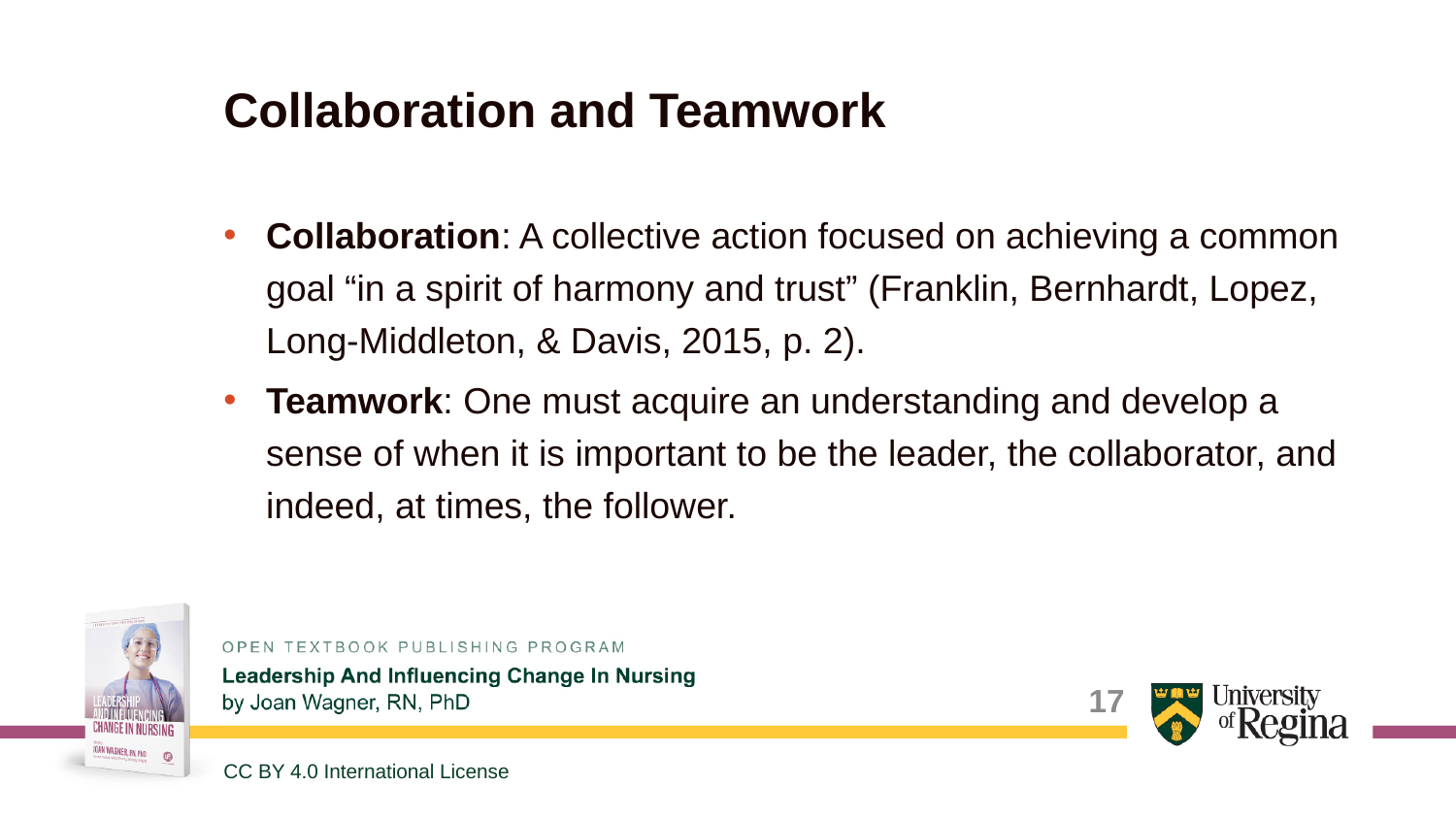

# Collaboration and Teamwork
Collaboration: A collective action focused on achieving a common goal “in a spirit of harmony and trust” (Franklin, Bernhardt, Lopez, Long-Middleton, & Davis, 2015, p. 2).
Teamwork: One must acquire an understanding and develop a sense of when it is important to be the leader, the collaborator, and indeed, at times, the follower.
17
CC BY 4.0 International License